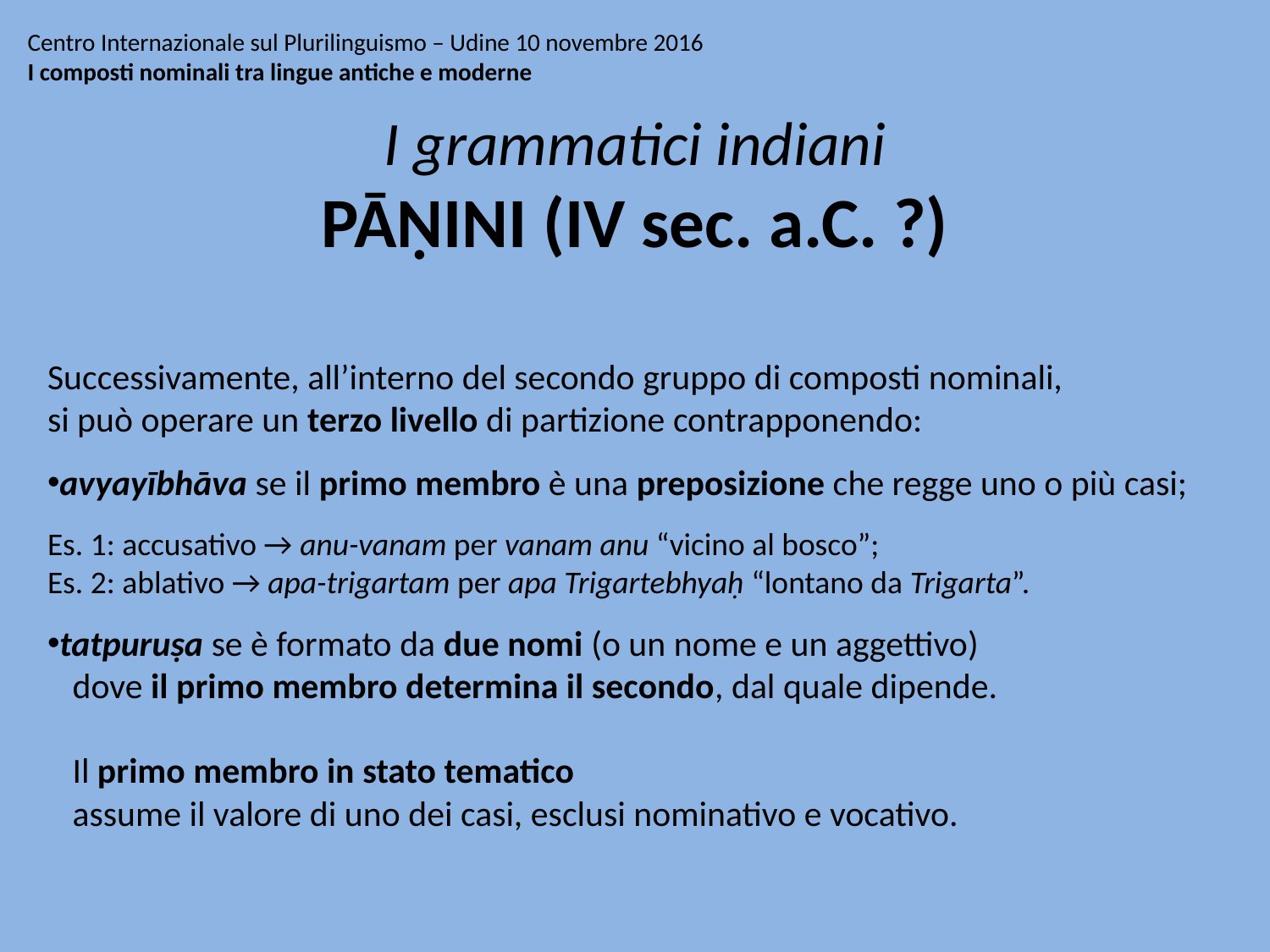

# Centro Internazionale sul Plurilinguismo – Udine 10 novembre 2016 I composti nominali tra lingue antiche e moderne
I grammatici indiani
PĀṆINI (IV sec. a.C. ?)
Successivamente, all’interno del secondo gruppo di composti nominali,
si può operare un terzo livello di partizione contrapponendo:
avyayībhāva se il primo membro è una preposizione che regge uno o più casi;
Es. 1: accusativo → anu-vanam per vanam anu “vicino al bosco”;
Es. 2: ablativo → apa-trigartam per apa Trigartebhyaḥ “lontano da Trigarta”.
tatpuruṣa se è formato da due nomi (o un nome e un aggettivo)
dove il primo membro determina il secondo, dal quale dipende.

Il primo membro in stato tematico
assume il valore di uno dei casi, esclusi nominativo e vocativo.